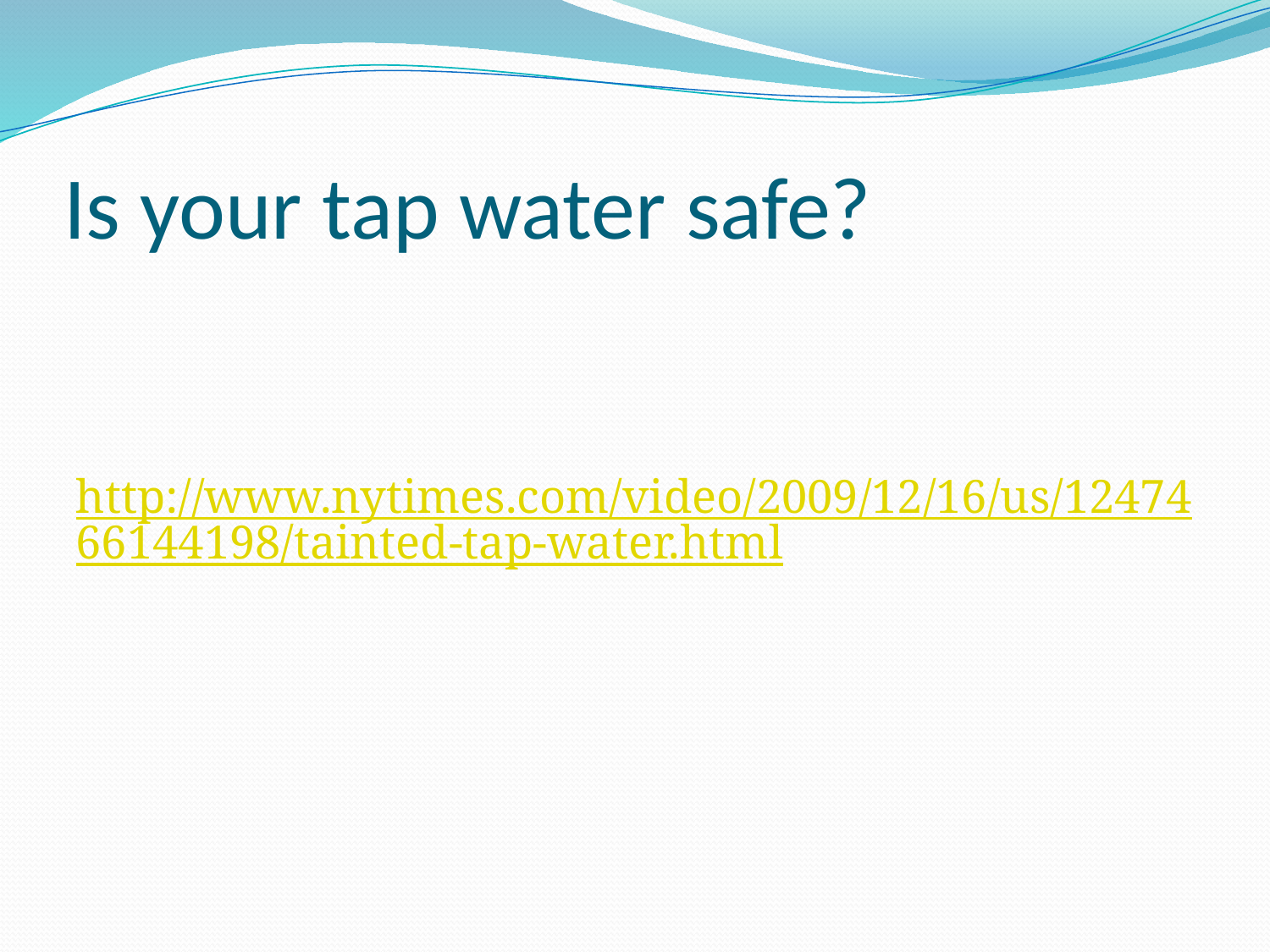

# Is your tap water safe?

http://www.nytimes.com/video/2009/12/16/us/1247466144198/tainted-tap-water.html